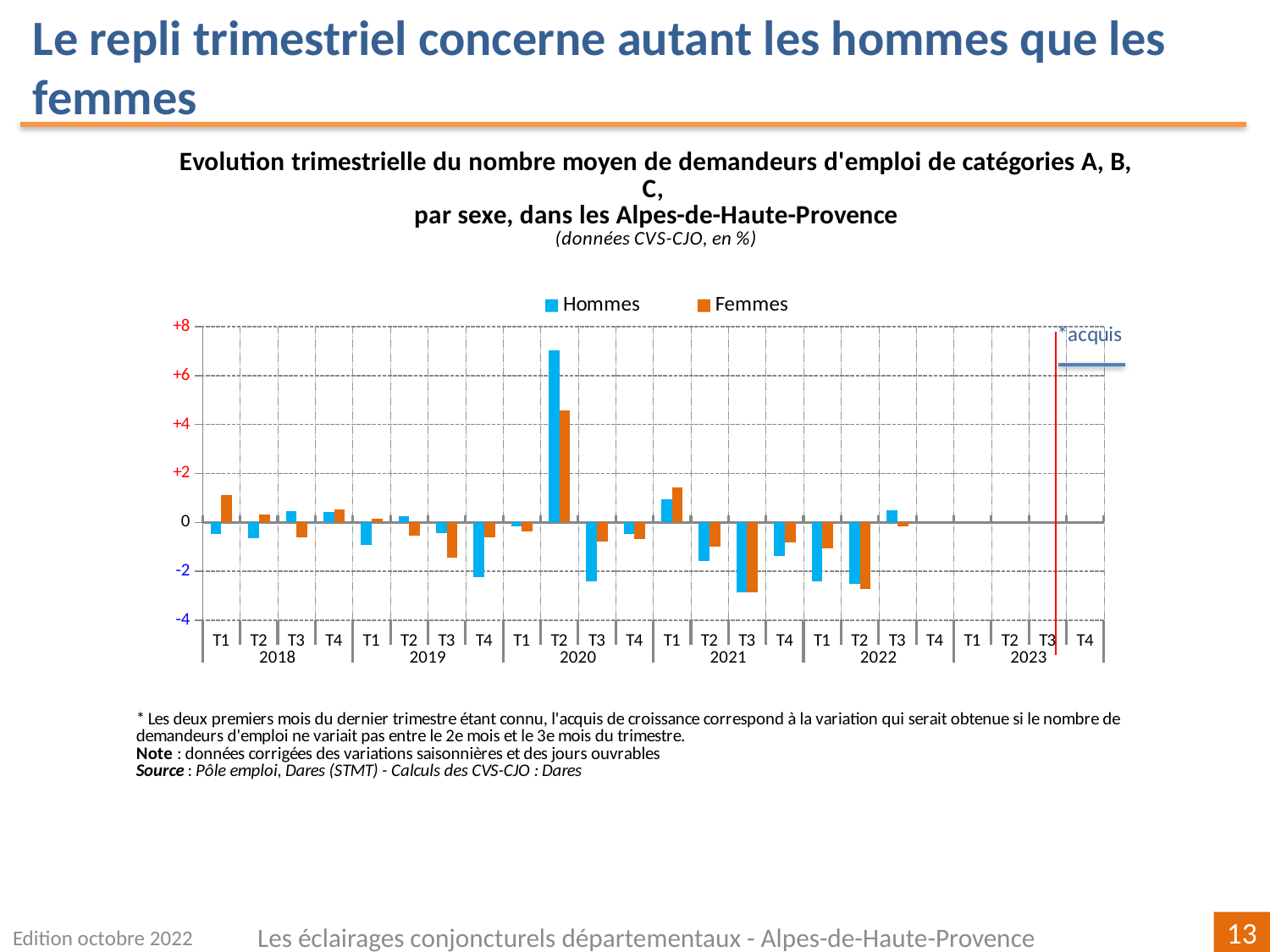

Le repli trimestriel concerne autant les hommes que les femmes

[unsupported chart]

Edition octobre 2022
Les éclairages conjoncturels départementaux - Alpes-de-Haute-Provence
13